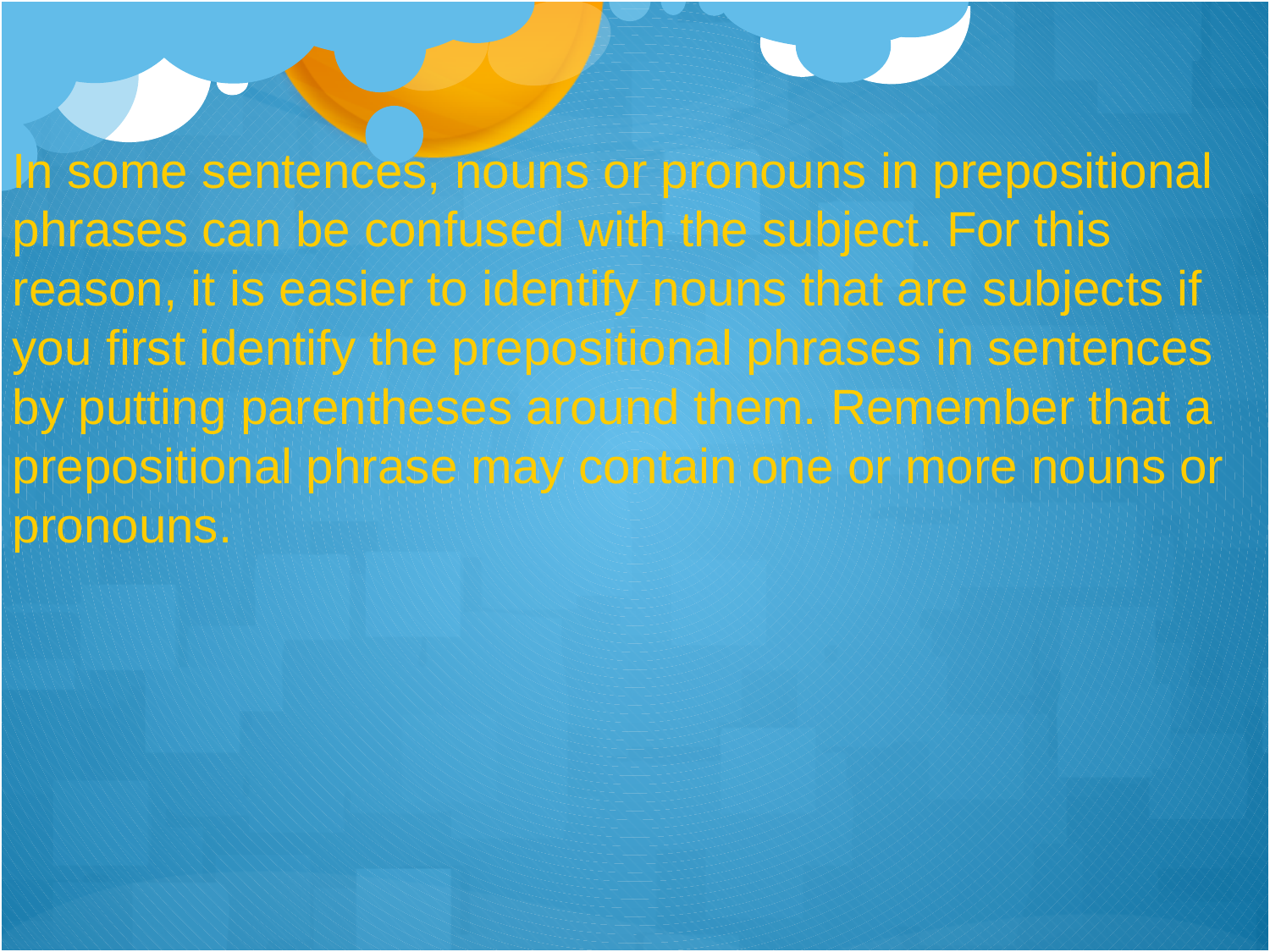

In some sentences, nouns or pronouns in prepositional phrases can be confused with the subject. For this reason, it is easier to identify nouns that are subjects if you first identify the prepositional phrases in sentences by putting parentheses around them. Remember that a prepositional phrase may contain one or more nouns or pronouns.